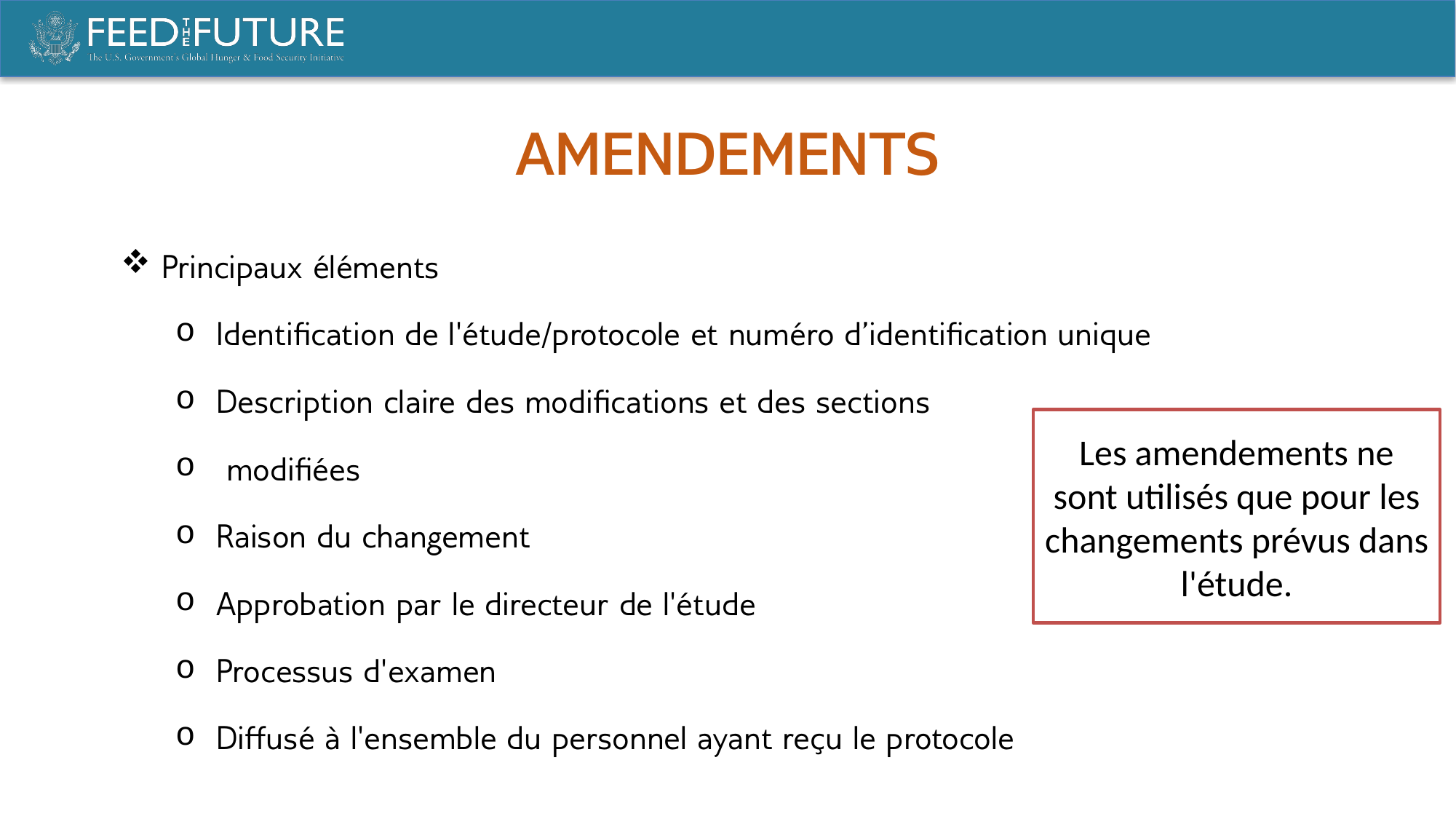

Amendements
Principaux éléments
Identification de l'étude/protocole et numéro d’identification unique
Description claire des modifications et des sections
 modifiées
Raison du changement
Approbation par le directeur de l'étude
Processus d'examen
Diffusé à l'ensemble du personnel ayant reçu le protocole
Les amendements ne sont utilisés que pour les changements prévus dans l'étude.